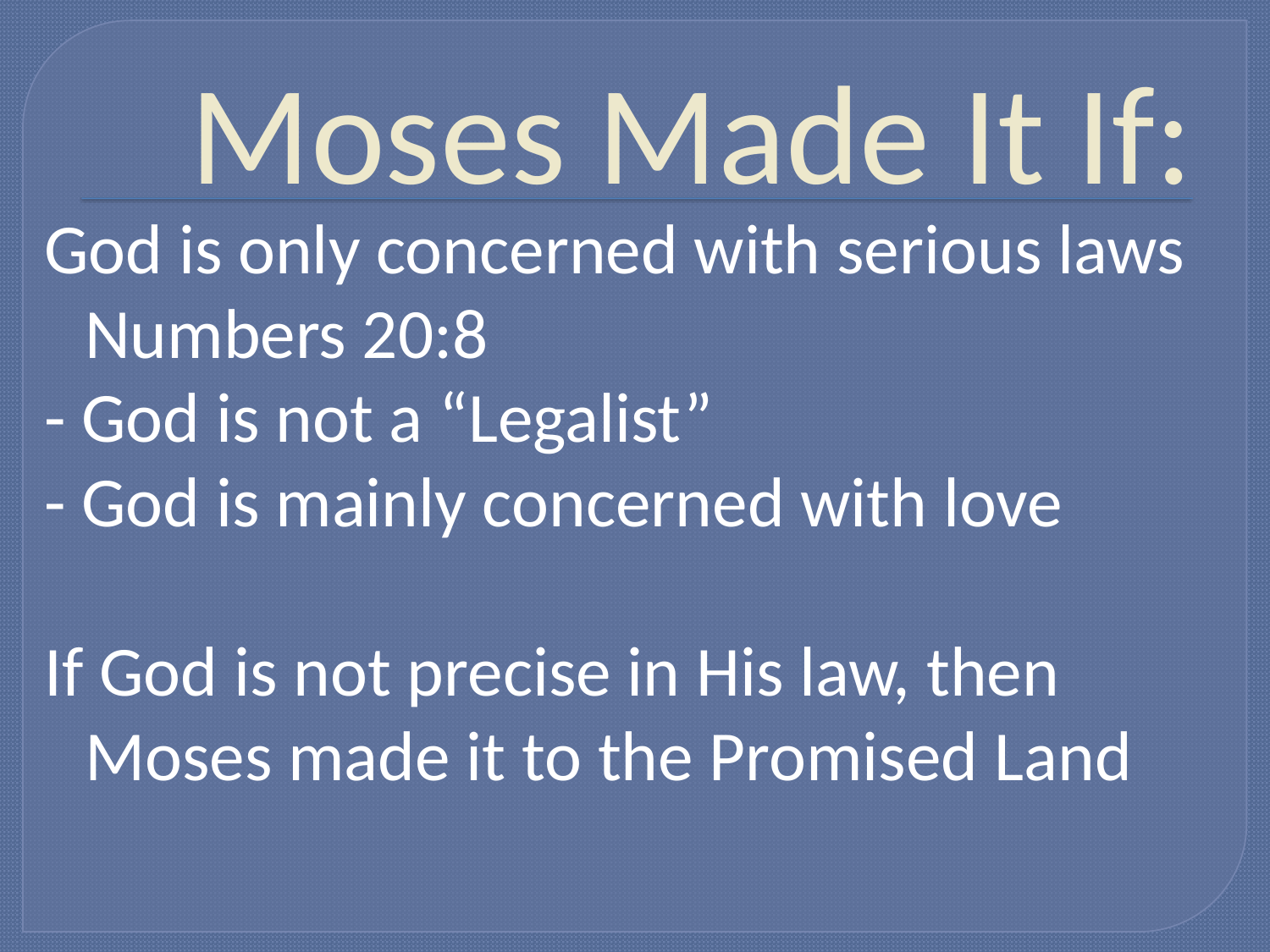

# Moses Made It If:
God is only concerned with serious laws
	Numbers 20:8
- God is not a “Legalist”
- God is mainly concerned with love

If God is not precise in His law, then Moses made it to the Promised Land